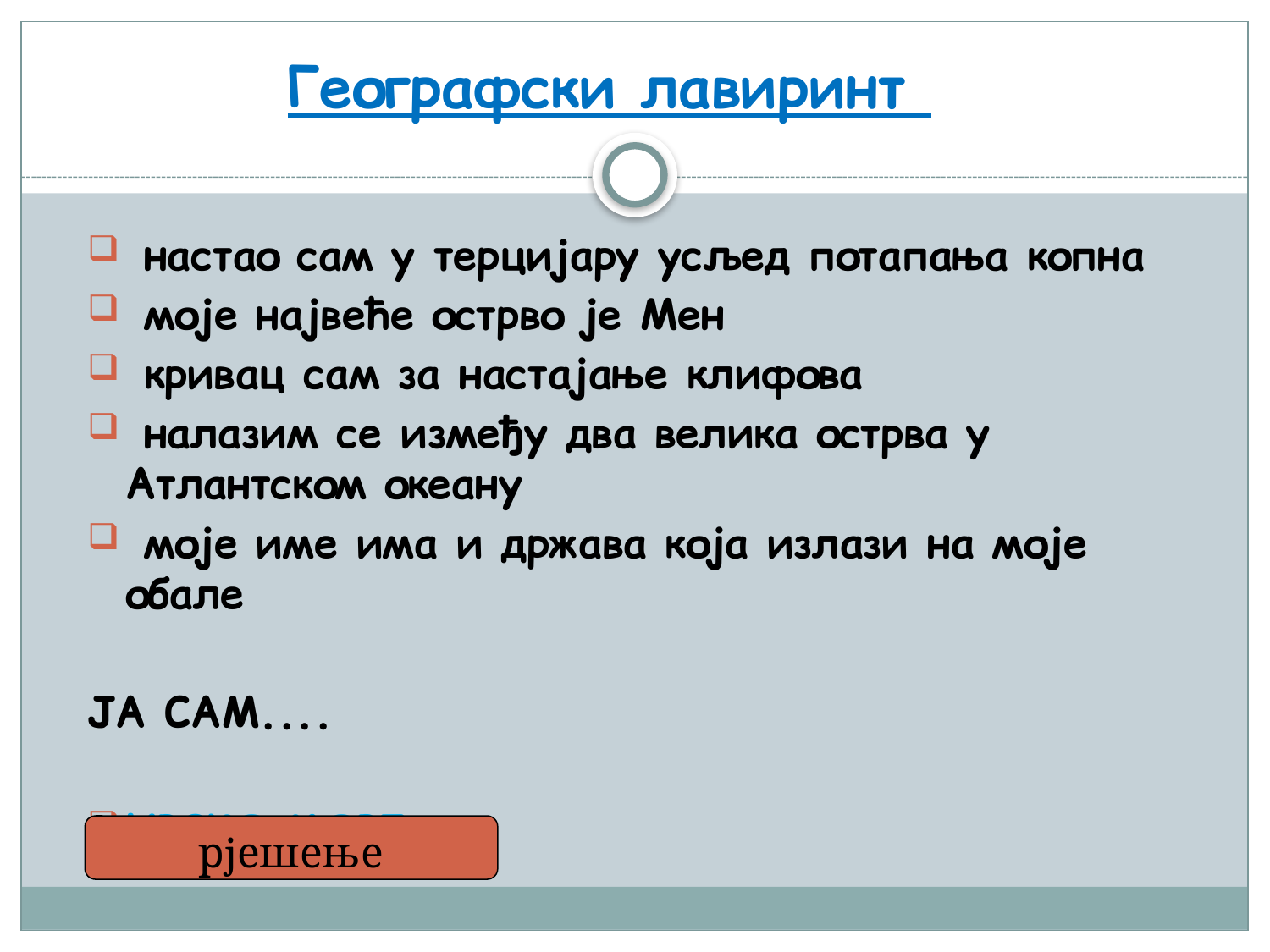

# Географски лавиринт

 настао сам у терцијару усљед потапања копна
 моје највеће острво је Мен
 кривац сам за настајање клифова
 налазим се између два велика острва у    Атлантском океану
 моје име има и држава која излази на моје обале

ЈА САМ....

ИРСКО МОРЕ

рjешење